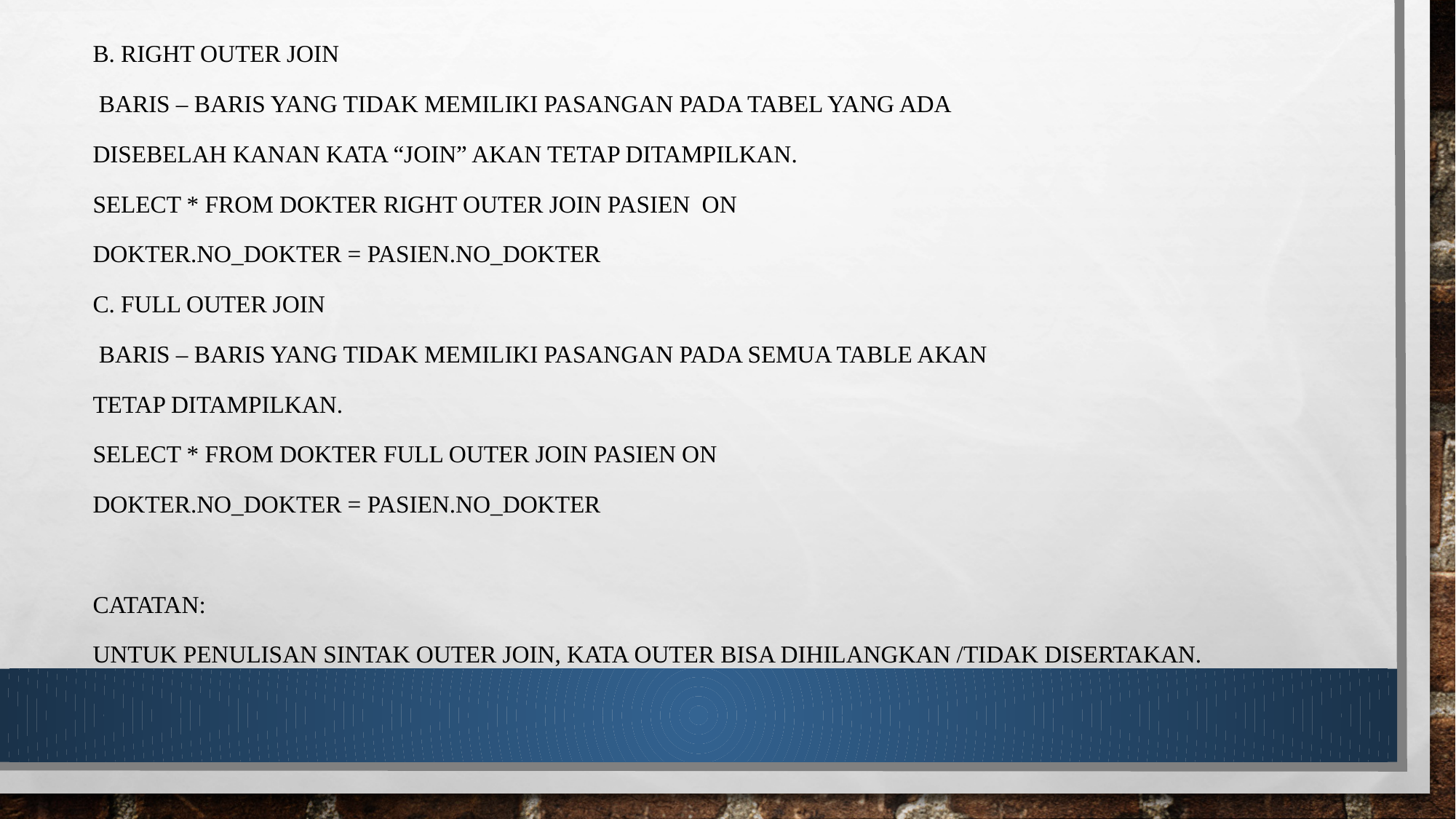

b. Right Outer Join
 Baris – baris yang tidak memiliki pasangan pada tabel yang ada
disebelah kanan kata “JOIN” akan tetap ditampilkan.
SELECT * FROM DOKTER RIGHT OUTER JOIN PASIEN  ON
DOKTER.NO_DOKTER = PASIEN.NO_DOKTER
c. Full Outer Join
 Baris – baris yang tidak memiliki pasangan pada semua table akan
tetap ditampilkan.
SELECT * FROM DOKTER FULL OUTER JOIN PASIEN ON
DOKTER.NO_DOKTER = PASIEN.NO_DOKTER

Catatan:
Untuk penulisan sintak OUTER JOIN, kata OUTER bisa dihilangkan /tidak disertakan.